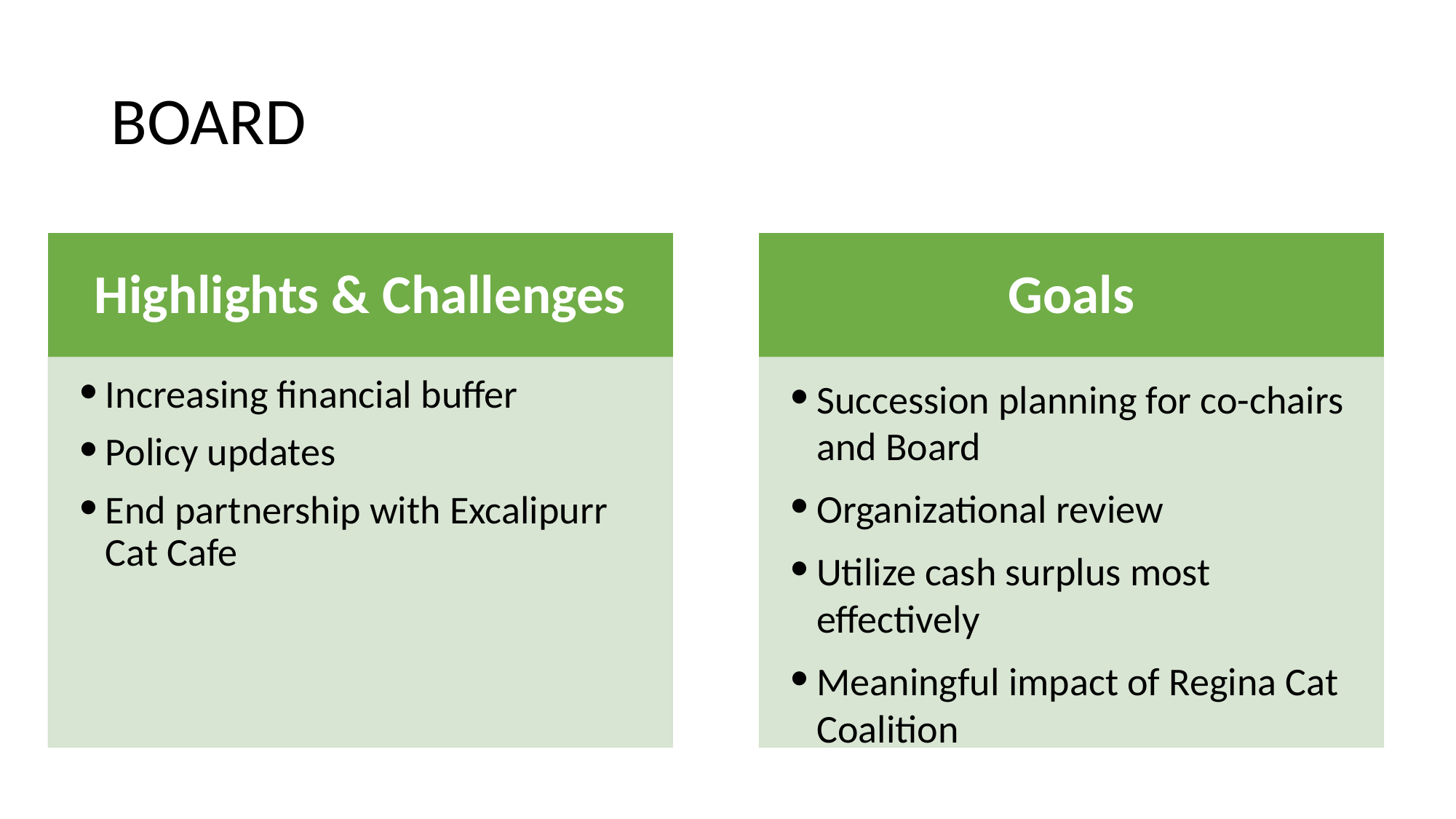

# BOARD

Highlights & Challenges

Goals
Increasing financial buffer
Policy updates
End partnership with Excalipurr Cat Cafe

Succession planning for co-chairs and Board
Organizational review
Utilize cash surplus most effectively
Meaningful impact of Regina Cat Coalition